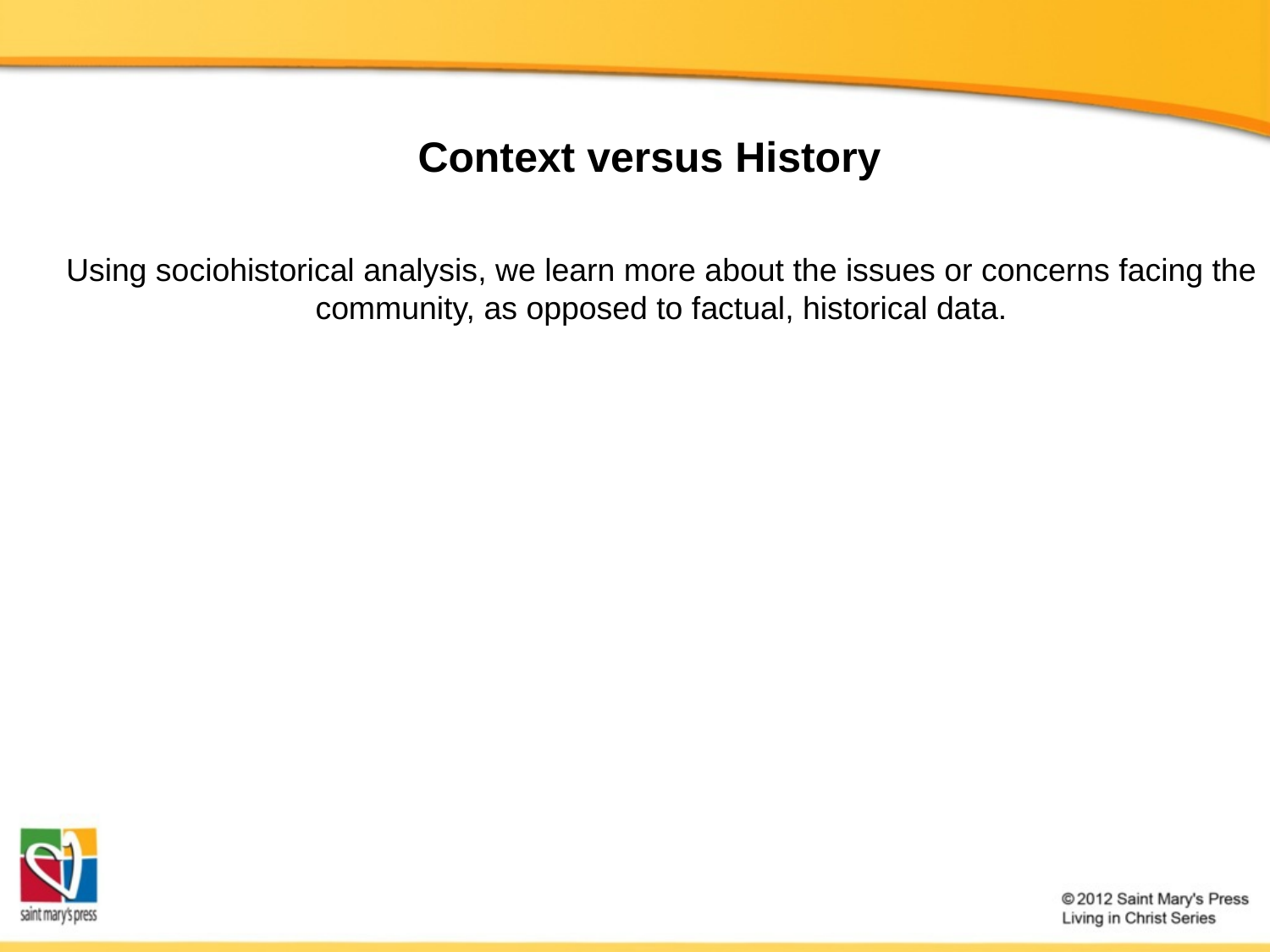

Context versus History
Using sociohistorical analysis, we learn more about the issues or concerns facing the community, as opposed to factual, historical data.